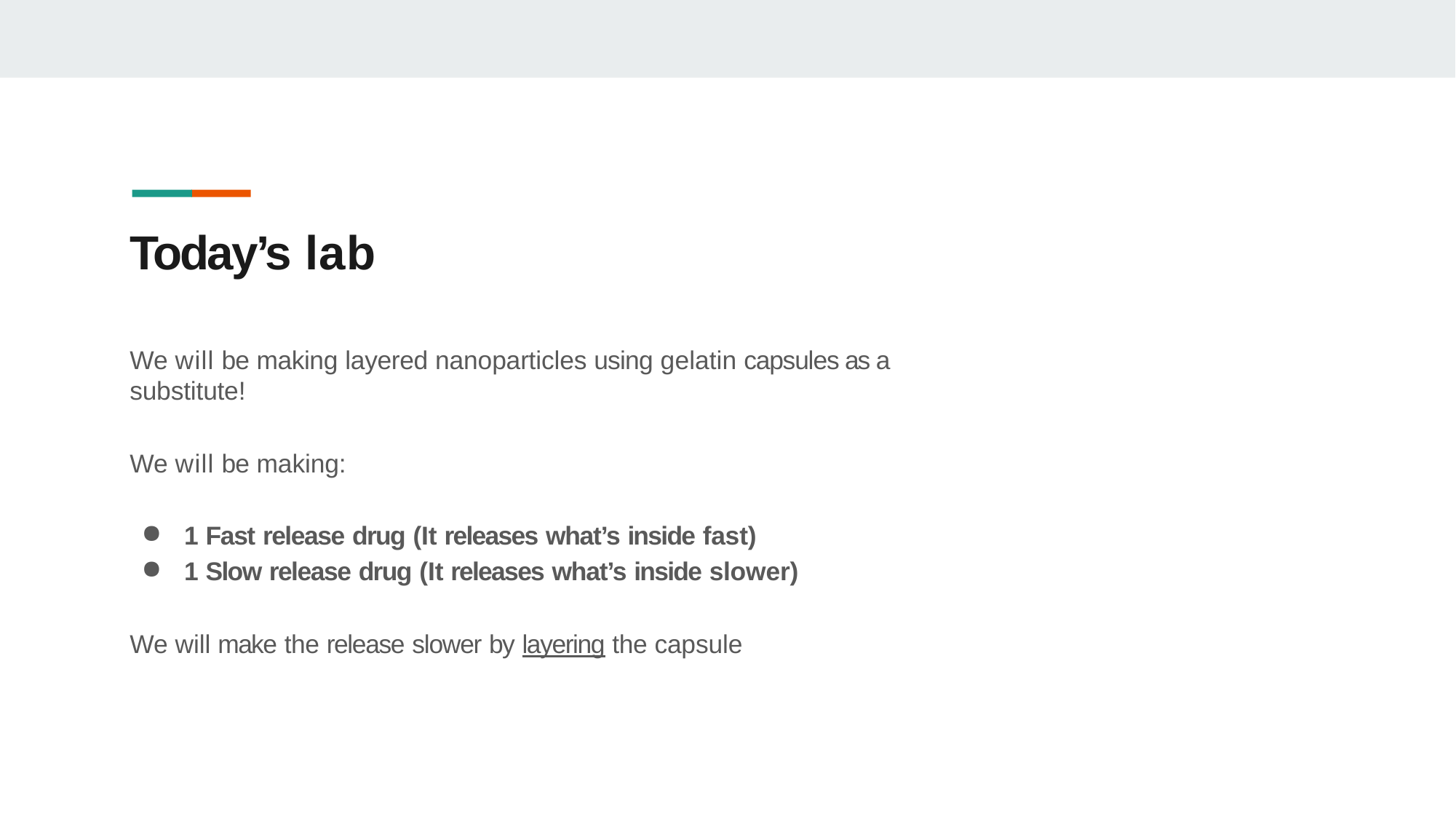

# Today’s lab
We will be making layered nanoparticles using gelatin capsules as a substitute!

We will be making:

1 Fast release drug (It releases what’s inside fast)
1 Slow release drug (It releases what’s inside slower)

We will make the release slower by layering the capsule